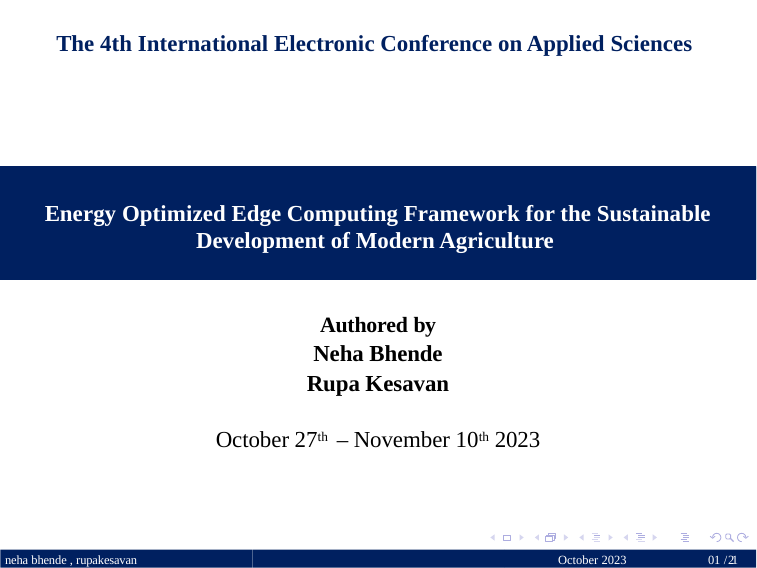

The 4th International Electronic Conference on Applied Sciences

Energy Optimized Edge Computing Framework for the Sustainable Development of Modern Agriculture
Authored by
Neha Bhende
Rupa Kesavan

October 27th  – November 10th 2023

neha bhende , rupakesavan
October 2023 	01 / 21